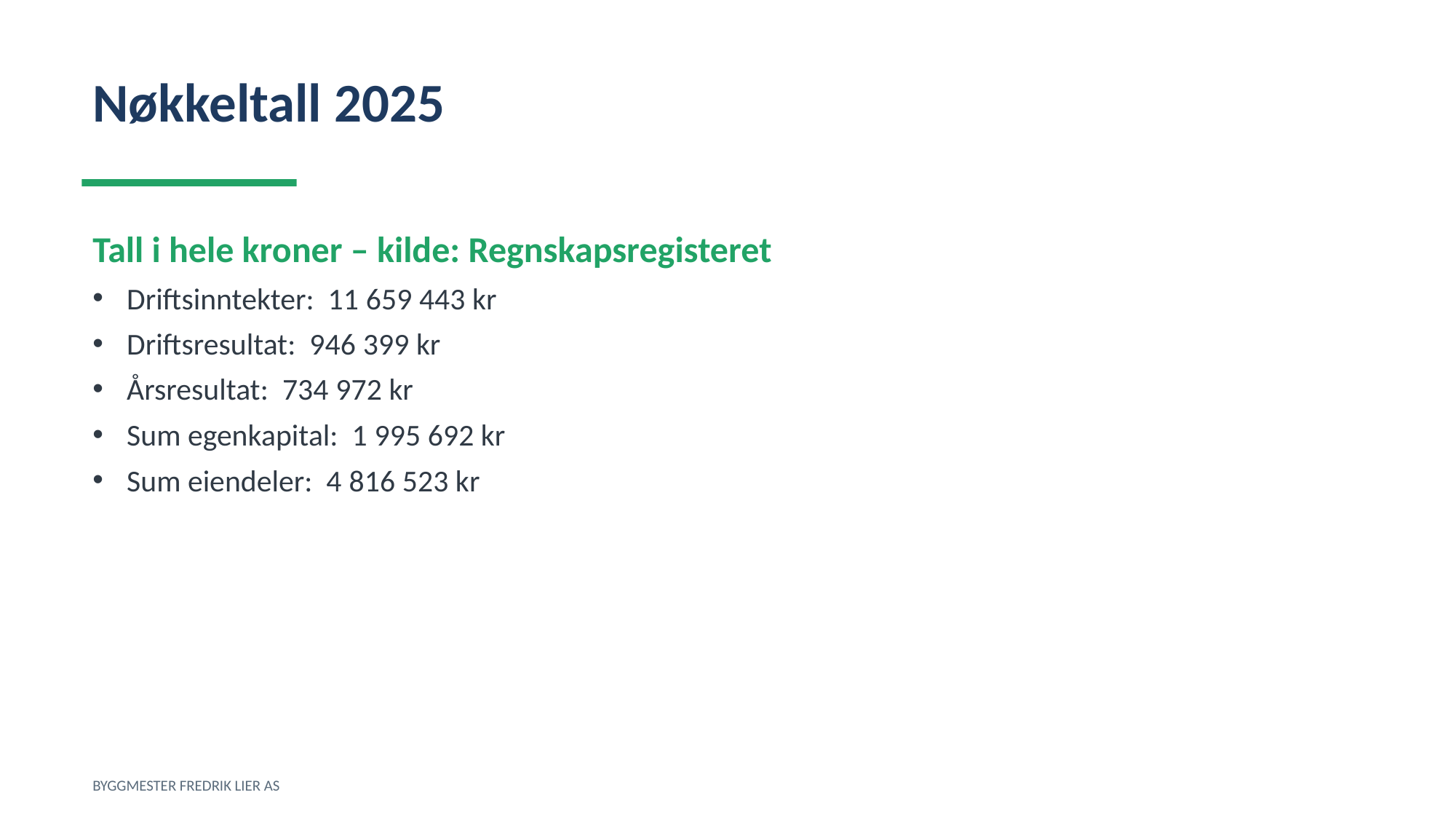

Nøkkeltall 2025

Tall i hele kroner – kilde: Regnskapsregisteret
Driftsinntekter:  11 659 443 kr
Driftsresultat:  946 399 kr
Årsresultat:  734 972 kr
Sum egenkapital:  1 995 692 kr
Sum eiendeler:  4 816 523 kr
BYGGMESTER FREDRIK LIER AS